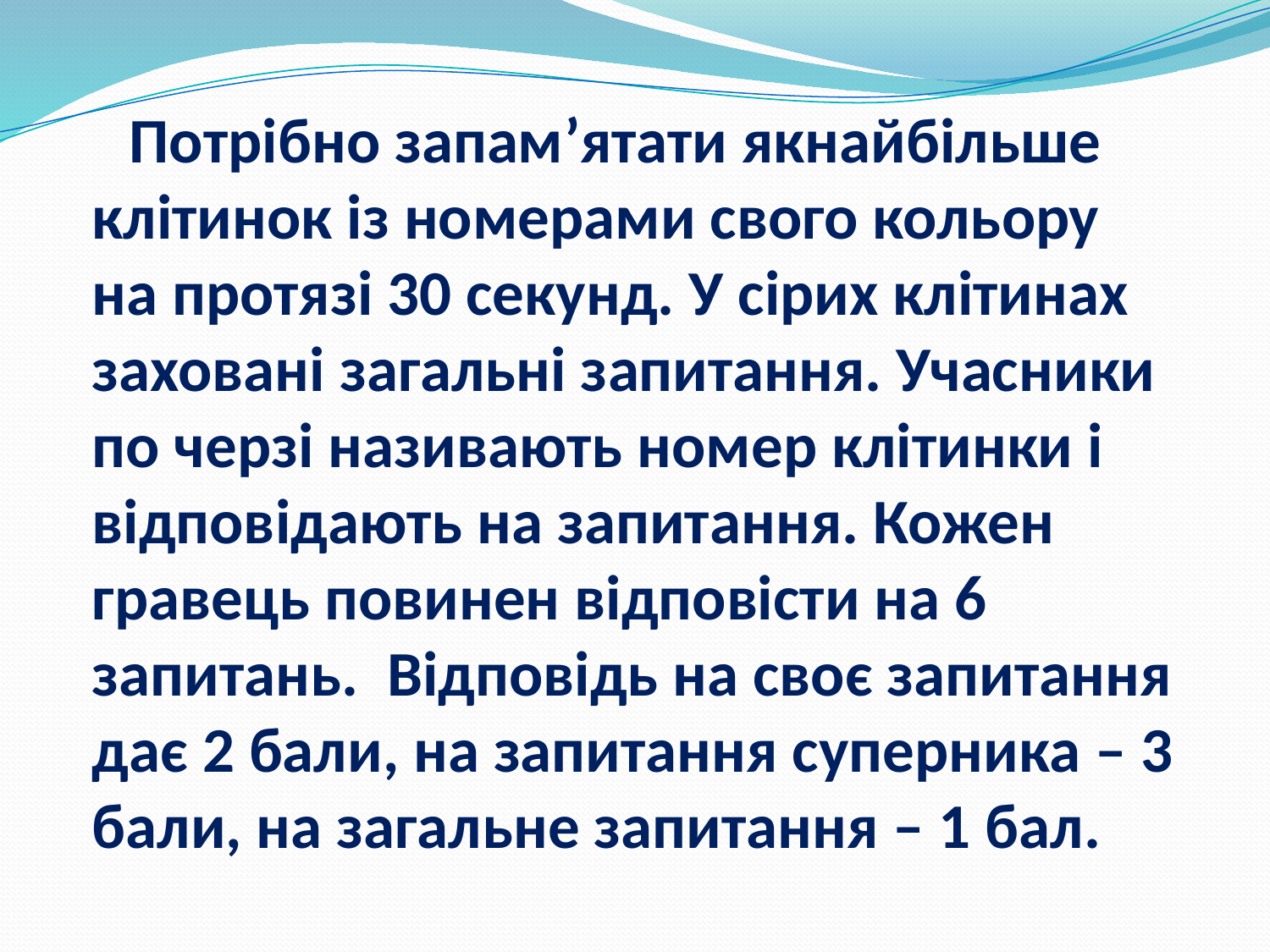

Потрібно запам’ятати якнайбільше клітинок із номерами свого кольору на протязі 30 секунд. У сірих клітинах заховані загальні запитання. Учасники по черзі називають номер клітинки і відповідають на запитання. Кожен гравець повинен відповісти на 6 запитань.  Відповідь на своє запитання дає 2 бали, на запитання суперника – 3 бали, на загальне запитання – 1 бал.